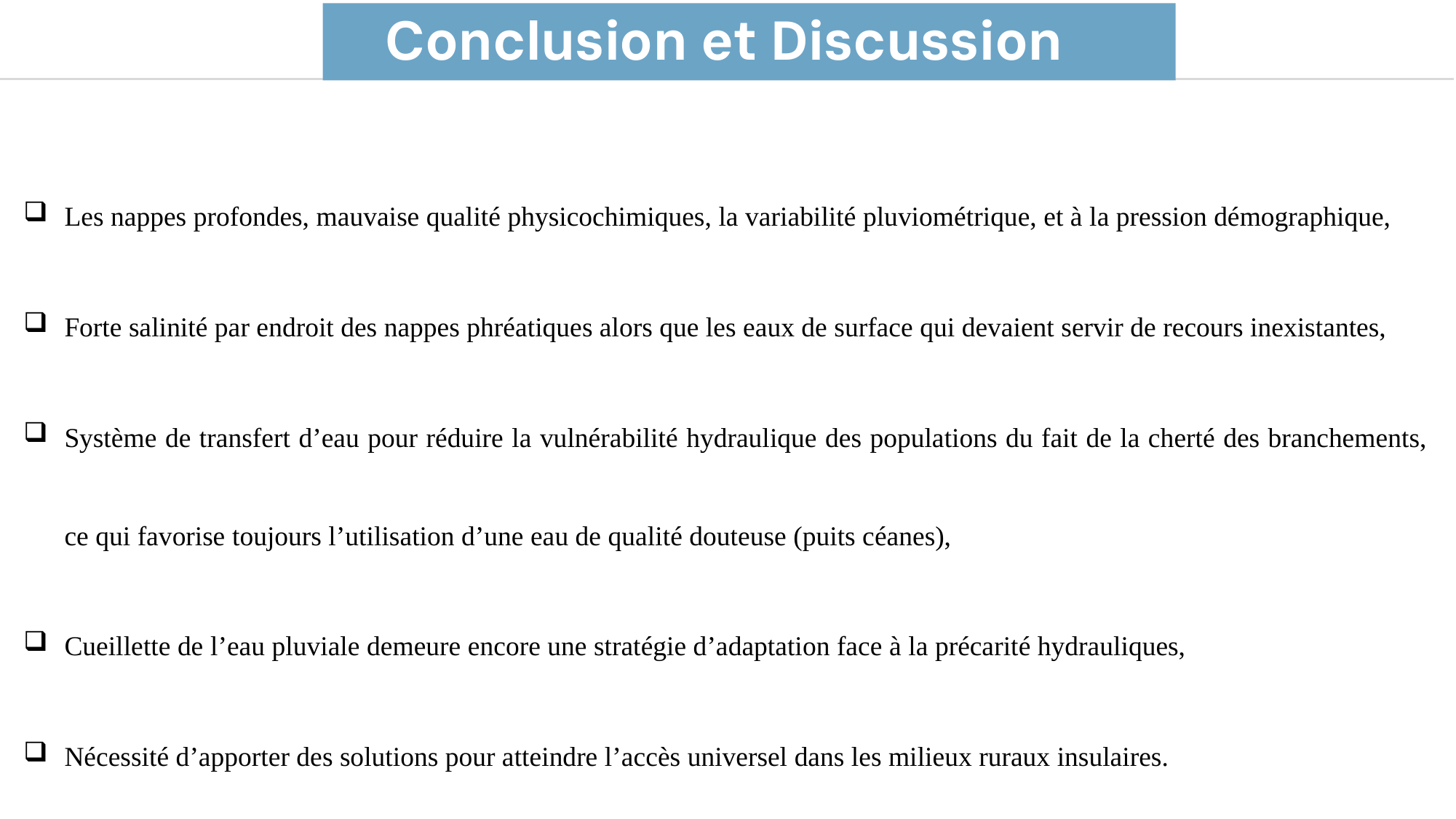

Conclusion et Discussion

Les nappes profondes, mauvaise qualité physicochimiques, la variabilité pluviométrique, et à la pression démographique,
Forte salinité par endroit des nappes phréatiques alors que les eaux de surface qui devaient servir de recours inexistantes,
Système de transfert d’eau pour réduire la vulnérabilité hydraulique des populations du fait de la cherté des branchements, ce qui favorise toujours l’utilisation d’une eau de qualité douteuse (puits céanes),
Cueillette de l’eau pluviale demeure encore une stratégie d’adaptation face à la précarité hydrauliques,
Nécessité d’apporter des solutions pour atteindre l’accès universel dans les milieux ruraux insulaires.